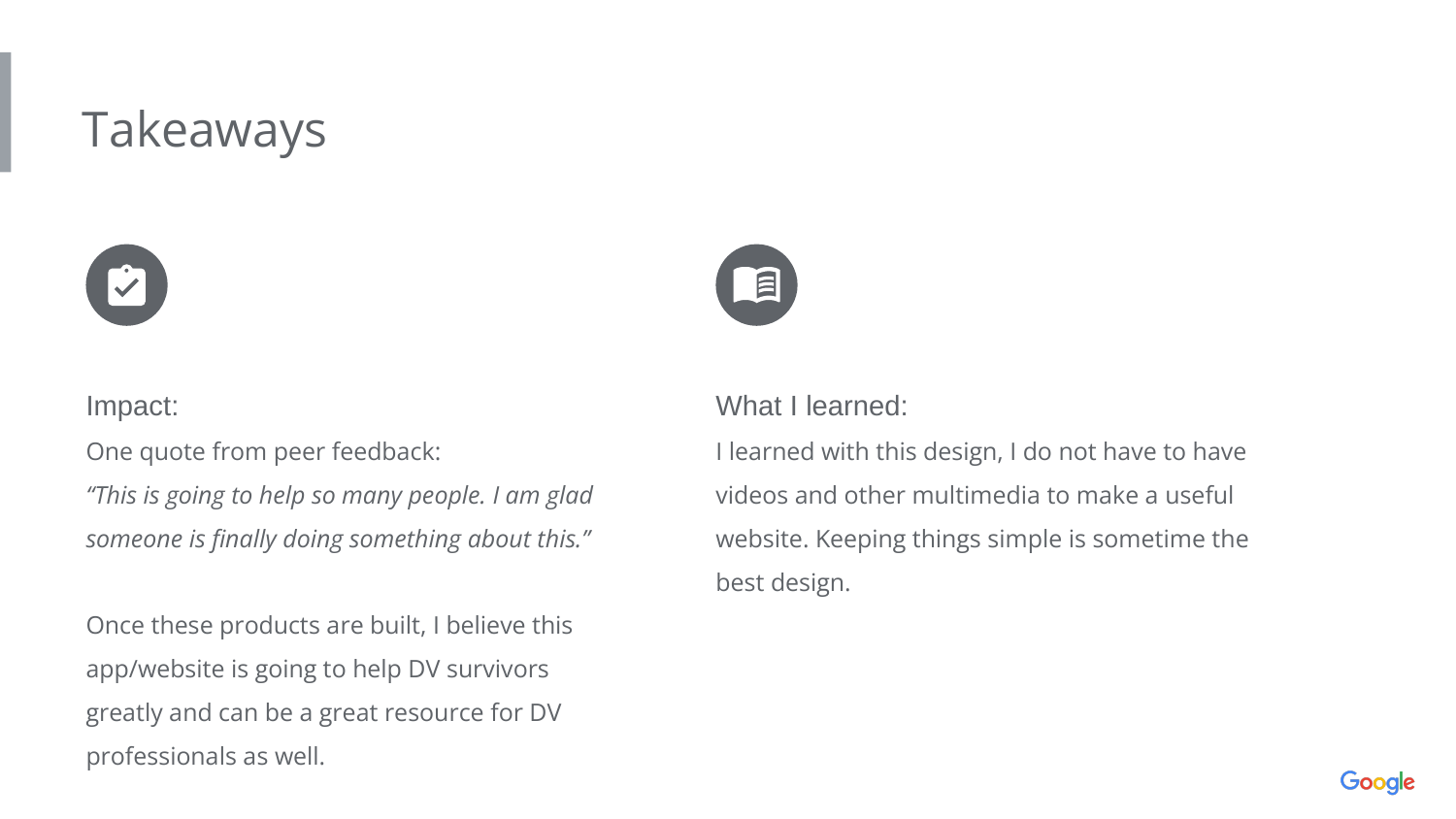

Takeaways

Impact:
One quote from peer feedback:
“This is going to help so many people. I am glad someone is finally doing something about this.”

Once these products are built, I believe this app/website is going to help DV survivors greatly and can be a great resource for DV professionals as well.

What I learned:
I learned with this design, I do not have to have videos and other multimedia to make a useful website. Keeping things simple is sometime the best design.